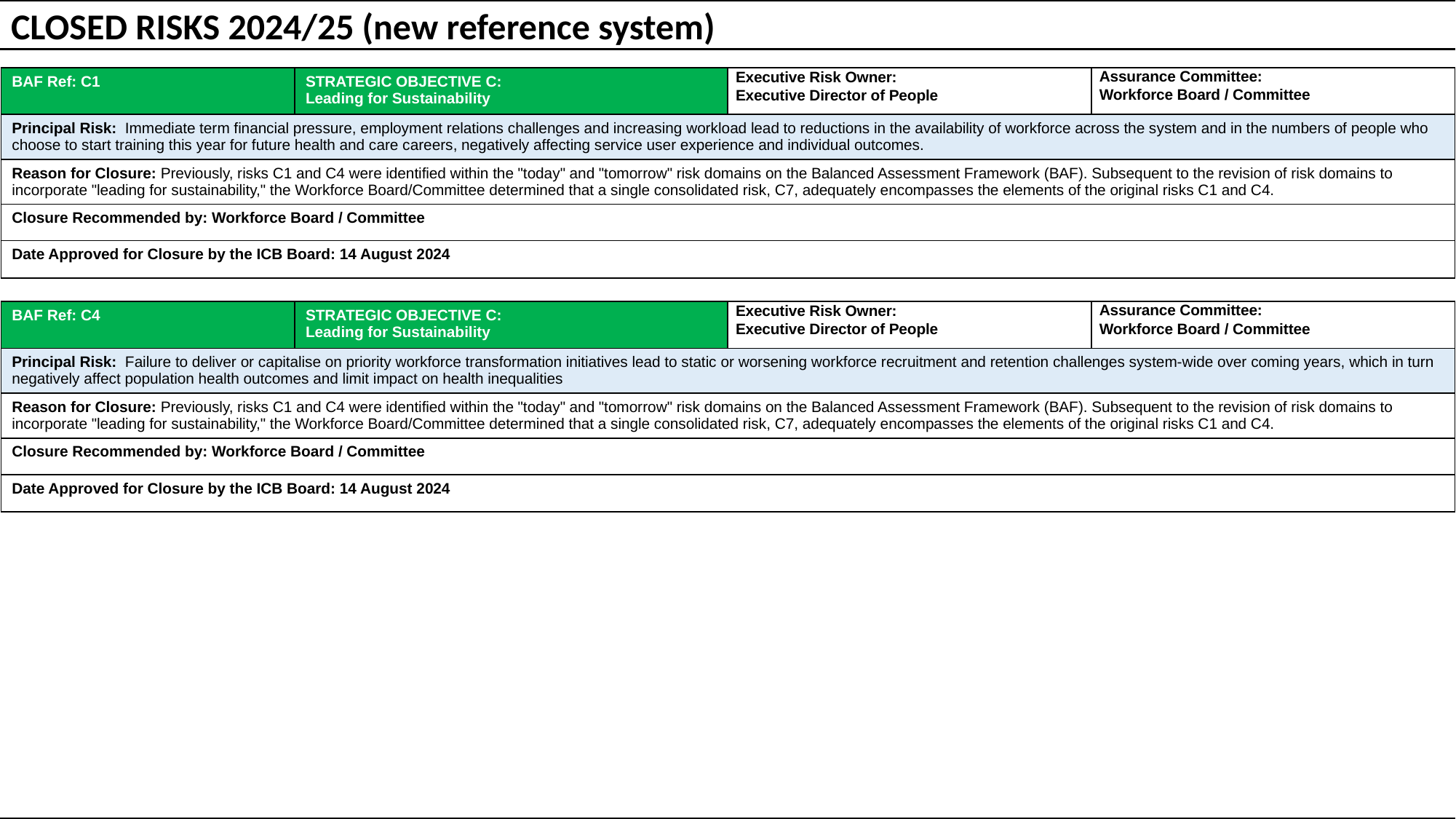

CLOSED RISKS 2024/25 (new reference system)

| BAF Ref: C1 | STRATEGIC OBJECTIVE C: Leading for Sustainability | Executive Risk Owner: Executive Director of People | Assurance Committee: Workforce Board / Committee |
| --- | --- | --- | --- |
| Principal Risk: Immediate term financial pressure, employment relations challenges and increasing workload lead to reductions in the availability of workforce across the system and in the numbers of people who choose to start training this year for future health and care careers, negatively affecting service user experience and individual outcomes. |  |  |  |
| Reason for Closure: Previously, risks C1 and C4 were identified within the "today" and "tomorrow" risk domains on the Balanced Assessment Framework (BAF). Subsequent to the revision of risk domains to incorporate "leading for sustainability," the Workforce Board/Committee determined that a single consolidated risk, C7, adequately encompasses the elements of the original risks C1 and C4. |  |  |  |
| Closure Recommended by: Workforce Board / Committee |  |  |  |
| Date Approved for Closure by the ICB Board: 14 August 2024 |  |  |  |
| BAF Ref: C4 | STRATEGIC OBJECTIVE C: Leading for Sustainability | Executive Risk Owner: Executive Director of People | Assurance Committee: Workforce Board / Committee |
| --- | --- | --- | --- |
| Principal Risk: Failure to deliver or capitalise on priority workforce transformation initiatives lead to static or worsening workforce recruitment and retention challenges system-wide over coming years, which in turn negatively affect population health outcomes and limit impact on health inequalities |  |  |  |
| Reason for Closure: Previously, risks C1 and C4 were identified within the "today" and "tomorrow" risk domains on the Balanced Assessment Framework (BAF). Subsequent to the revision of risk domains to incorporate "leading for sustainability," the Workforce Board/Committee determined that a single consolidated risk, C7, adequately encompasses the elements of the original risks C1 and C4. |  |  |  |
| Closure Recommended by: Workforce Board / Committee |  |  |  |
| Date Approved for Closure by the ICB Board: 14 August 2024 |  |  |  |